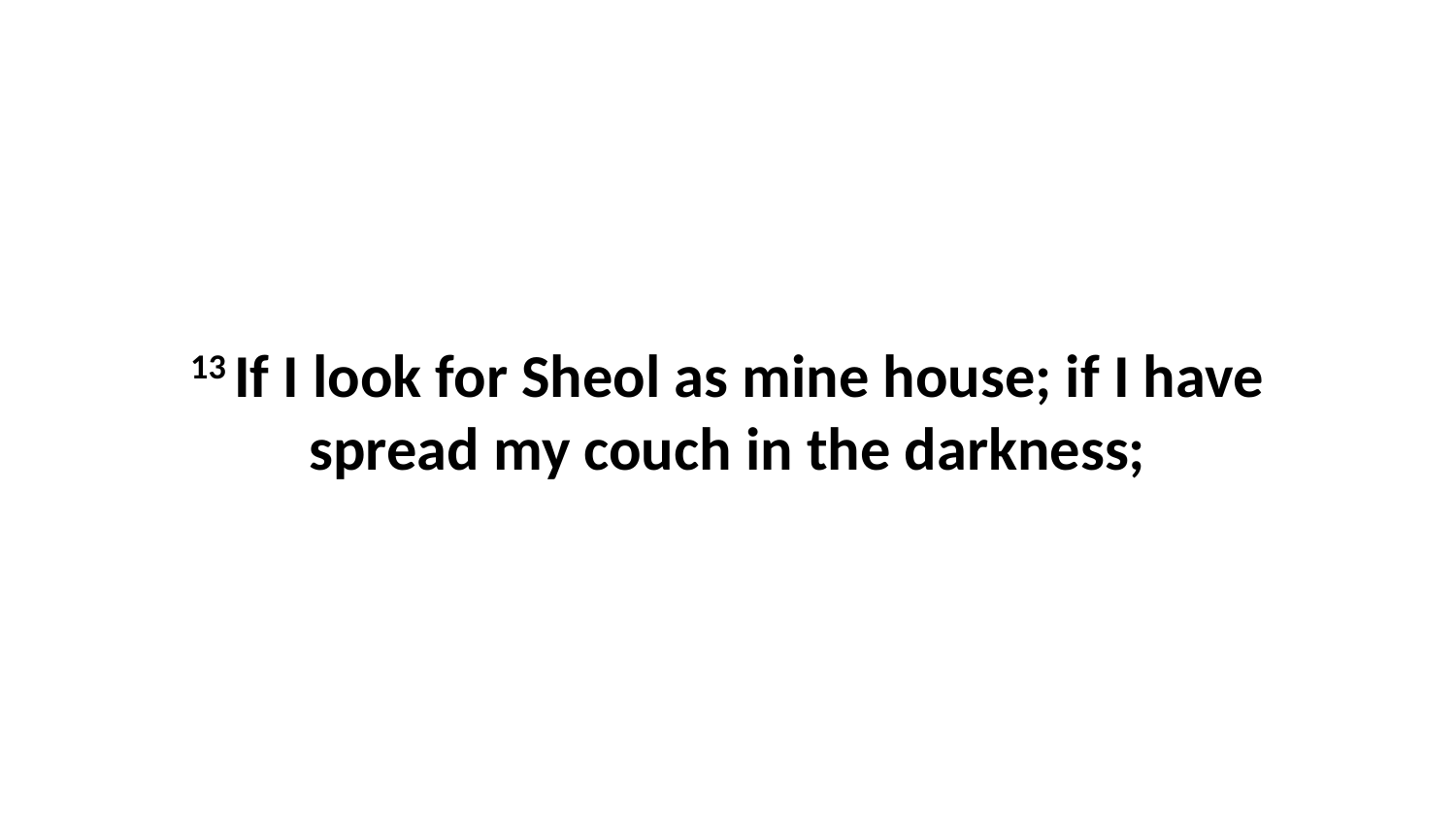

13 If I look for Sheol as mine house; if I have spread my couch in the darkness;